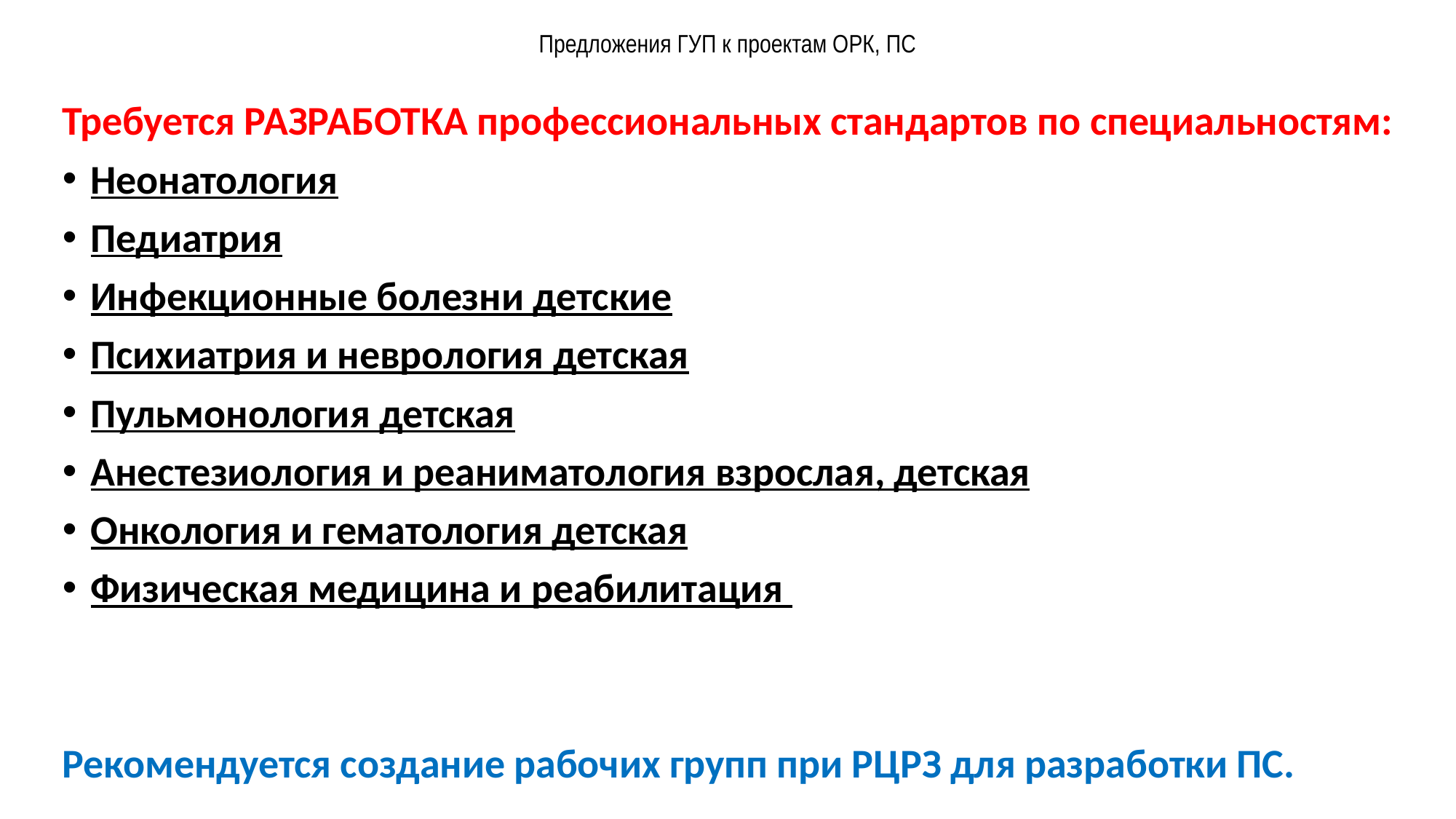

# Предложения ГУП к проектам ОРК, ПС
Требуется РАЗРАБОТКА профессиональных стандартов по специальностям:
Неонатология
Педиатрия
Инфекционные болезни детские
Психиатрия и неврология детская
Пульмонология детская
Анестезиология и реаниматология взрослая, детская
Онкология и гематология детская
Физическая медицина и реабилитация

Рекомендуется создание рабочих групп при РЦРЗ для разработки ПС.